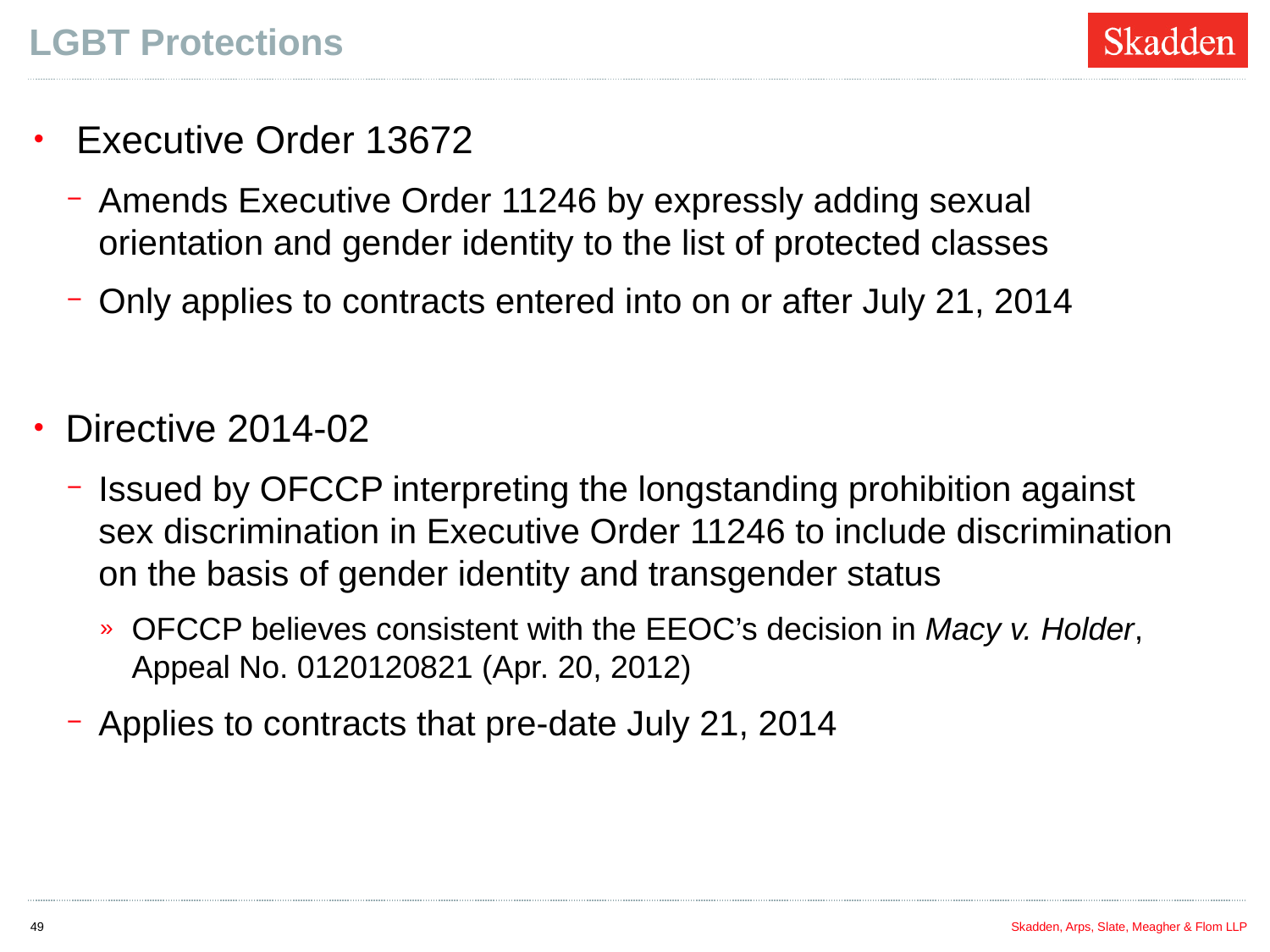

# LGBT Protections
 Executive Order 13672
Amends Executive Order 11246 by expressly adding sexual orientation and gender identity to the list of protected classes
Only applies to contracts entered into on or after July 21, 2014

Directive 2014-02
Issued by OFCCP interpreting the longstanding prohibition against sex discrimination in Executive Order 11246 to include discrimination on the basis of gender identity and transgender status
OFCCP believes consistent with the EEOC’s decision in Macy v. Holder, Appeal No. 0120120821 (Apr. 20, 2012)
Applies to contracts that pre-date July 21, 2014